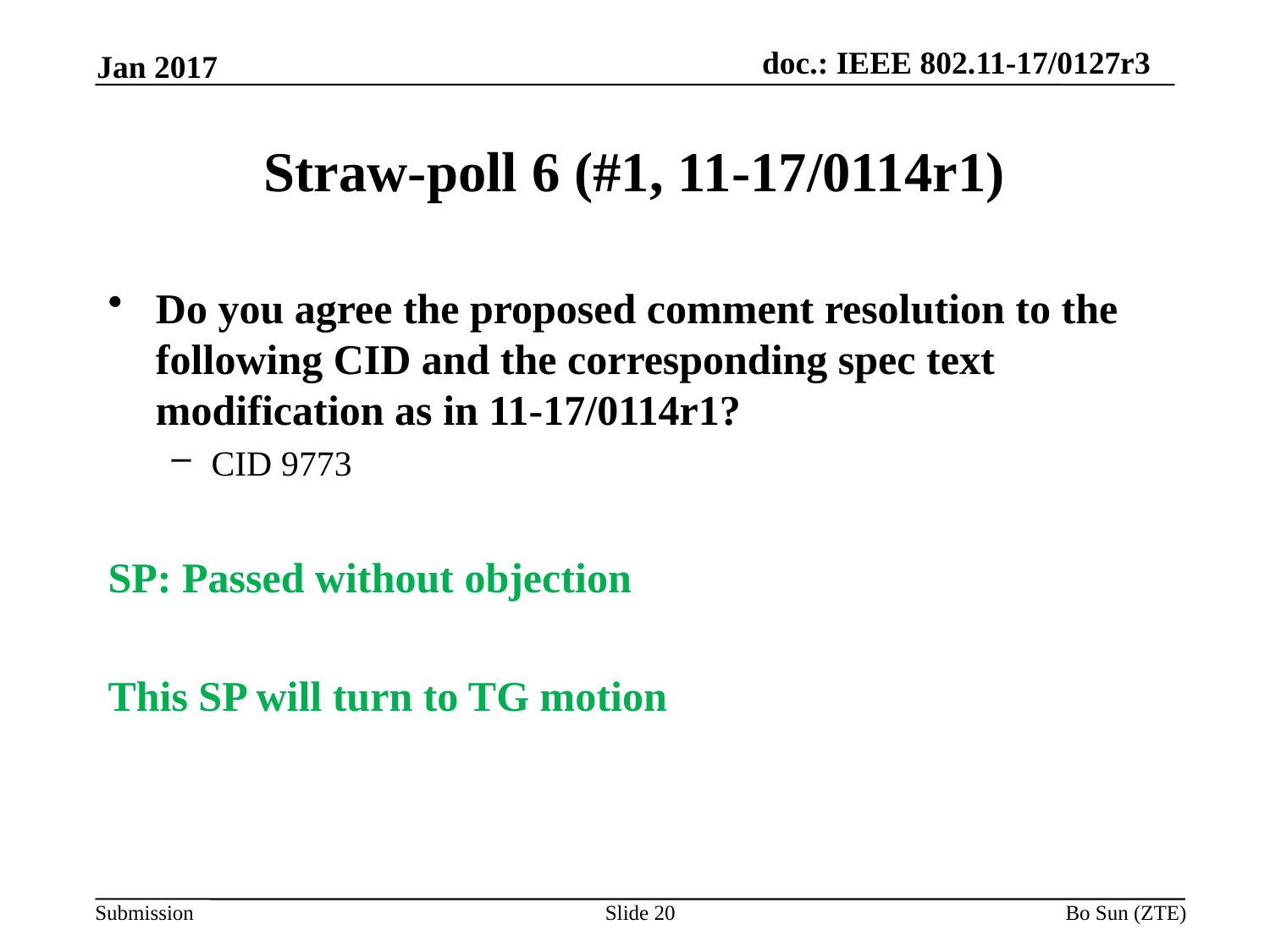

Jan 2017
# Straw-poll 6 (#1, 11-17/0114r1)
Do you agree the proposed comment resolution to the following CID and the corresponding spec text modification as in 11-17/0114r1?
CID 9773

SP: Passed without objection

This SP will turn to TG motion

Slide 20
Bo Sun (ZTE)